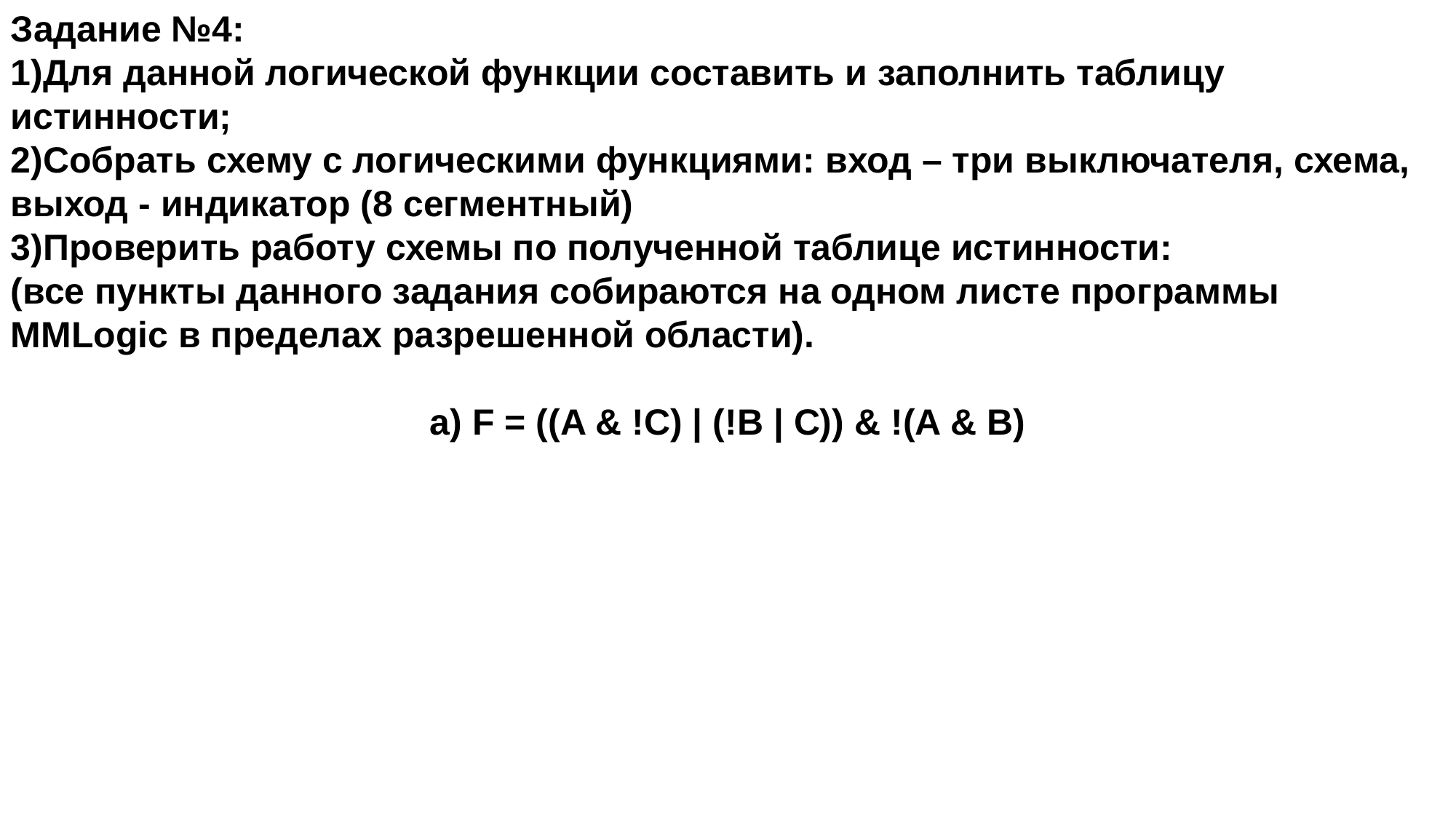

Задание №4:
1)Для данной логической функции составить и заполнить таблицу истинности;
2)Собрать схему с логическими функциями: вход – три выключателя, схема, выход - индикатор (8 сегментный)
3)Проверить работу схемы по полученной таблице истинности:
(все пункты данного задания собираются на одном листе программы MMLogic в пределах разрешенной области).

а) F = ((A & !C) | (!B | C)) & !(A & B)